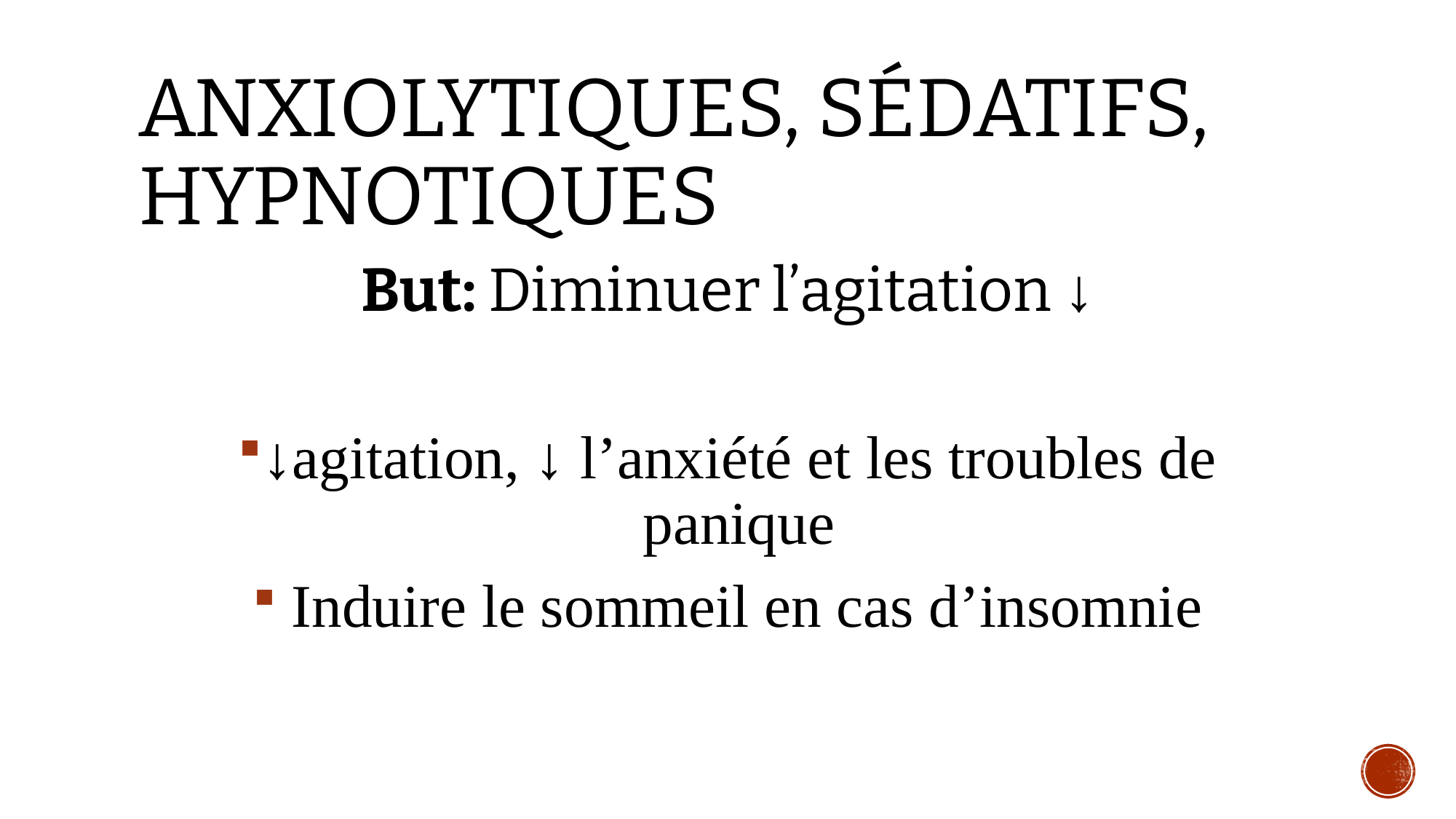

# Anxiolytiques, sédatifs, hypnotiques
But: Diminuer l’agitation ↓

↓agitation, ↓ l’anxiété et les troubles de panique
 Induire le sommeil en cas d’insomnie